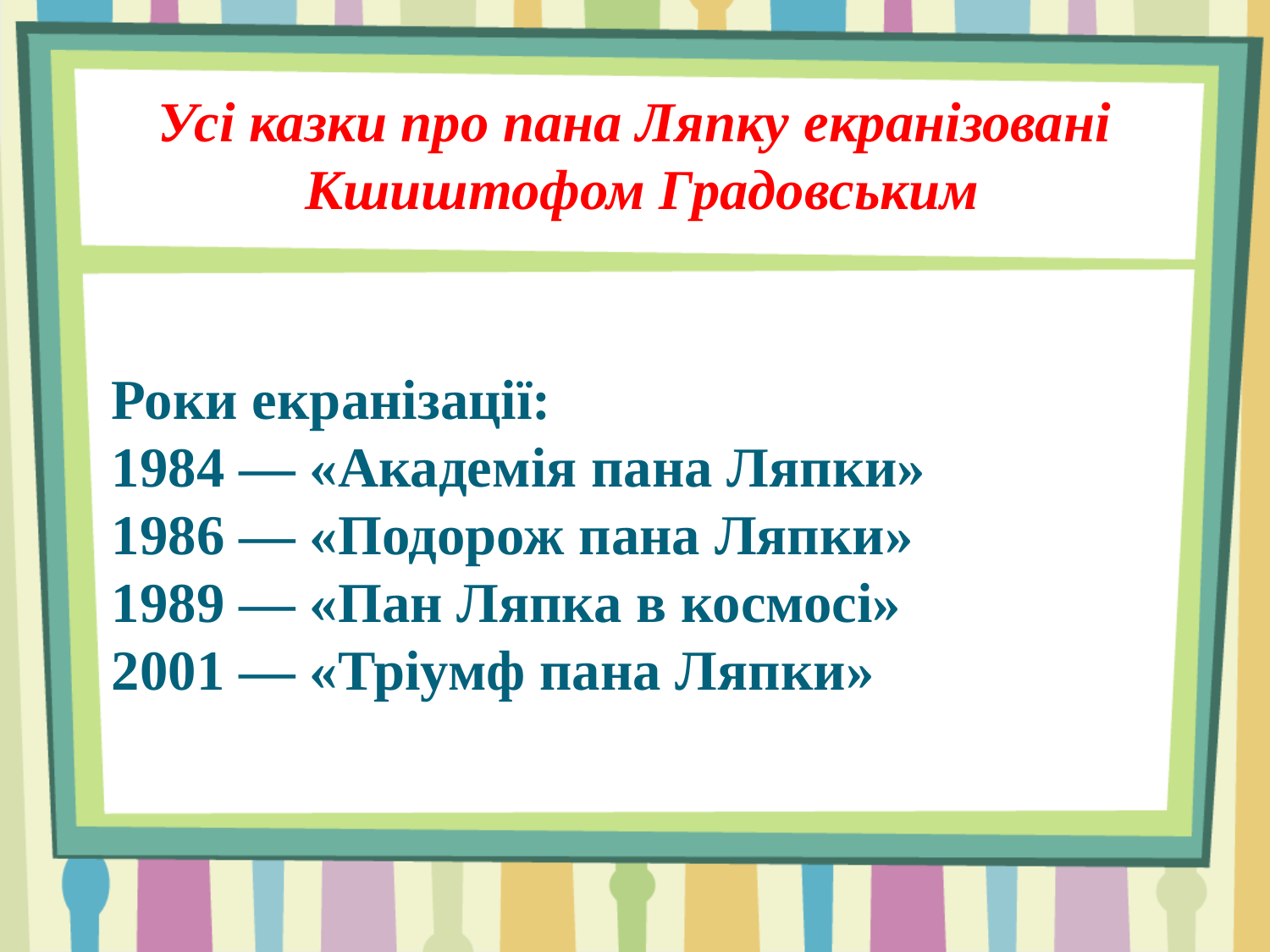

Усі казки про пана Ляпку екранізовані  Кшиштофом Градовським
Роки екранізації:
1984 — «Академія пана Ляпки»
1986 — «Подорож пана Ляпки»
1989 — «Пан Ляпка в космосі»
2001 — «Тріумф пана Ляпки»